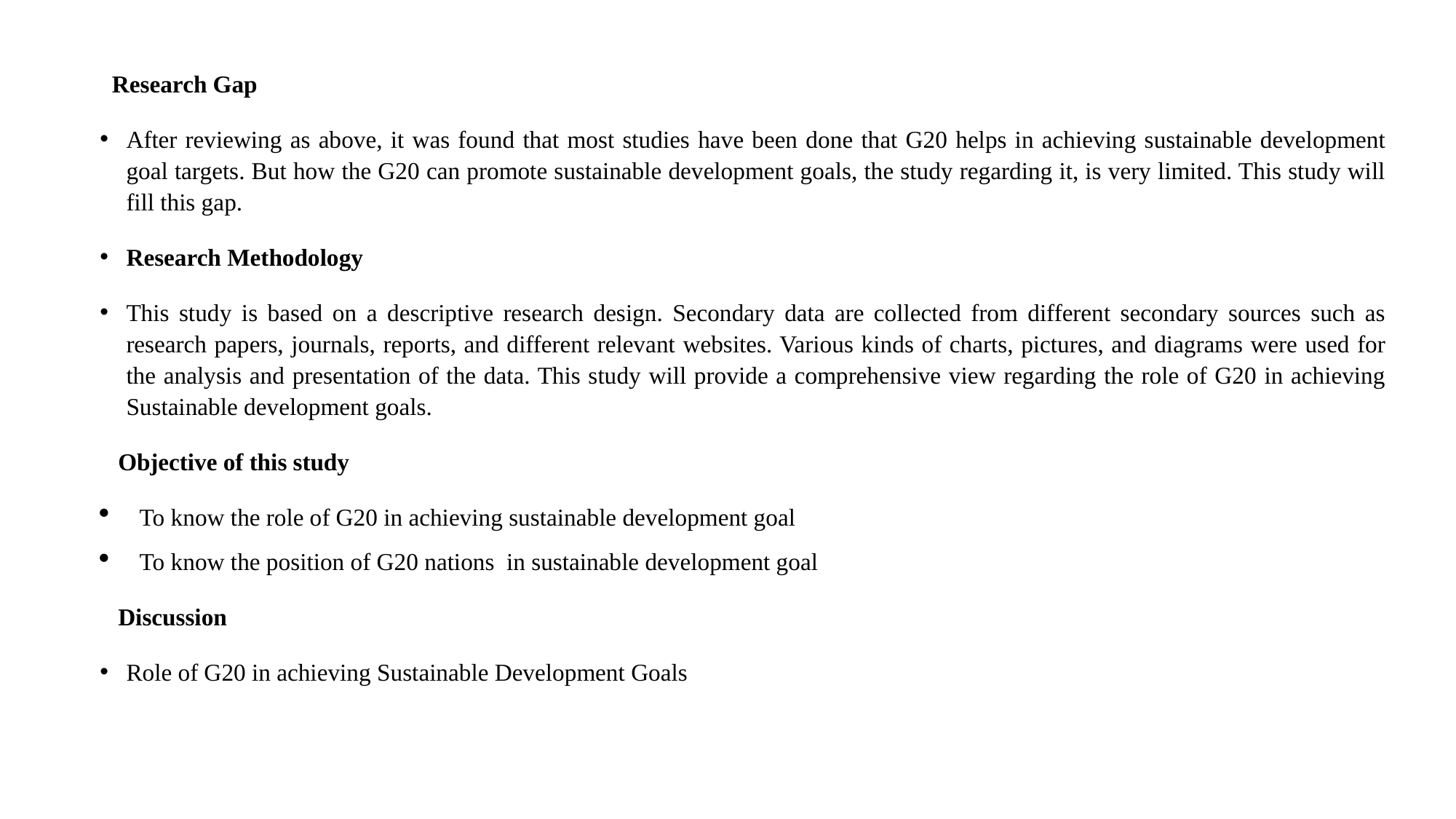

Research Gap
After reviewing as above, it was found that most studies have been done that G20 helps in achieving sustainable development goal targets. But how the G20 can promote sustainable development goals, the study regarding it, is very limited. This study will fill this gap.
Research Methodology
This study is based on a descriptive research design. Secondary data are collected from different secondary sources such as research papers, journals, reports, and different relevant websites. Various kinds of charts, pictures, and diagrams were used for the analysis and presentation of the data. This study will provide a comprehensive view regarding the role of G20 in achieving Sustainable development goals.
   Objective of this study
To know the role of G20 in achieving sustainable development goal
To know the position of G20 nations  in sustainable development goal
   Discussion
Role of G20 in achieving Sustainable Development Goals